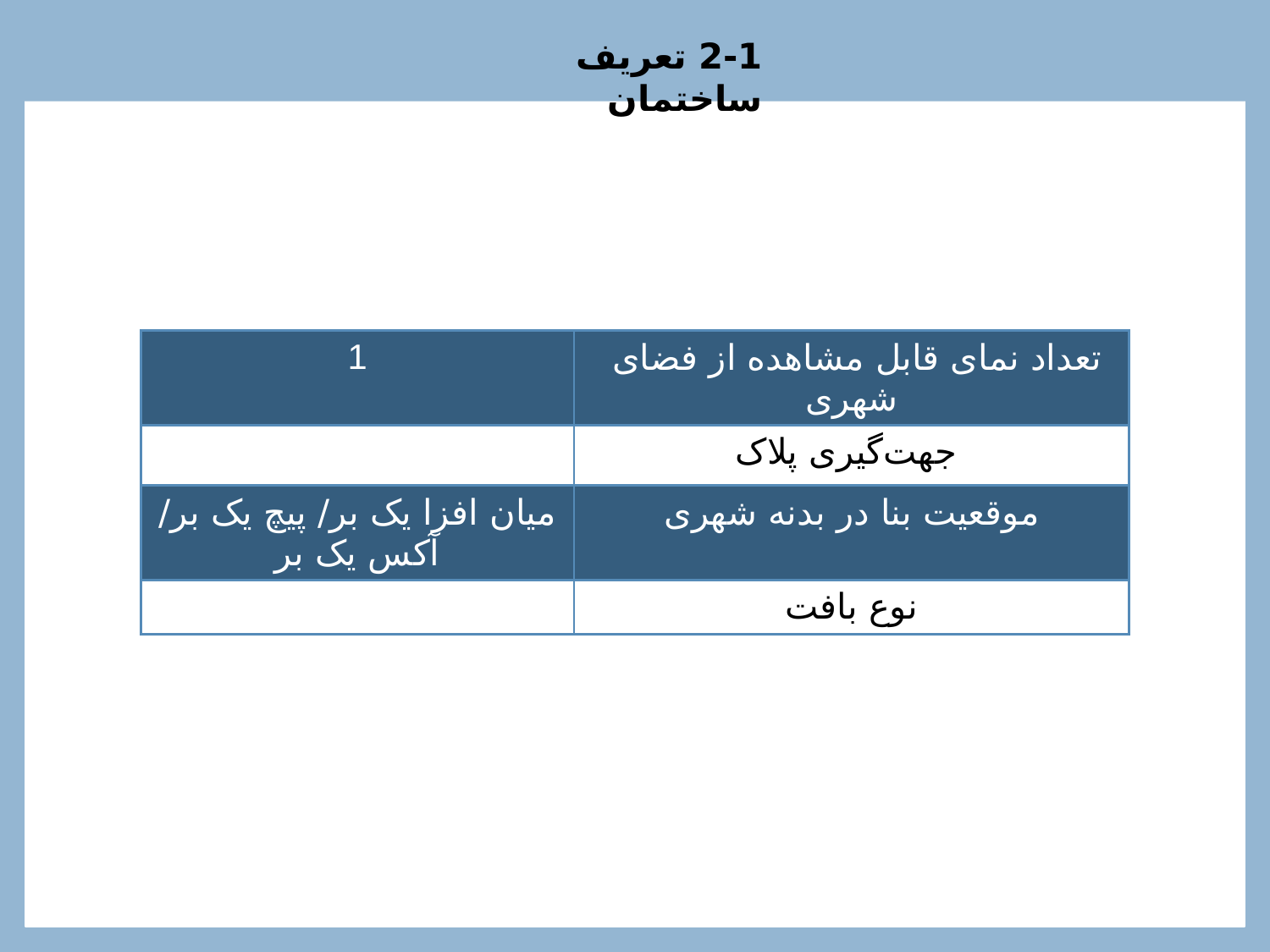

2-1 تعریف ساختمان
| 1 | تعداد نمای قابل مشاهده از فضای شهری |
| --- | --- |
|  | جهت‌گیری پلاک |
| میان افزا یک بر/ پیچ یک بر/ آکس یک بر | موقعیت بنا در بدنه شهری |
|  | نوع بافت |